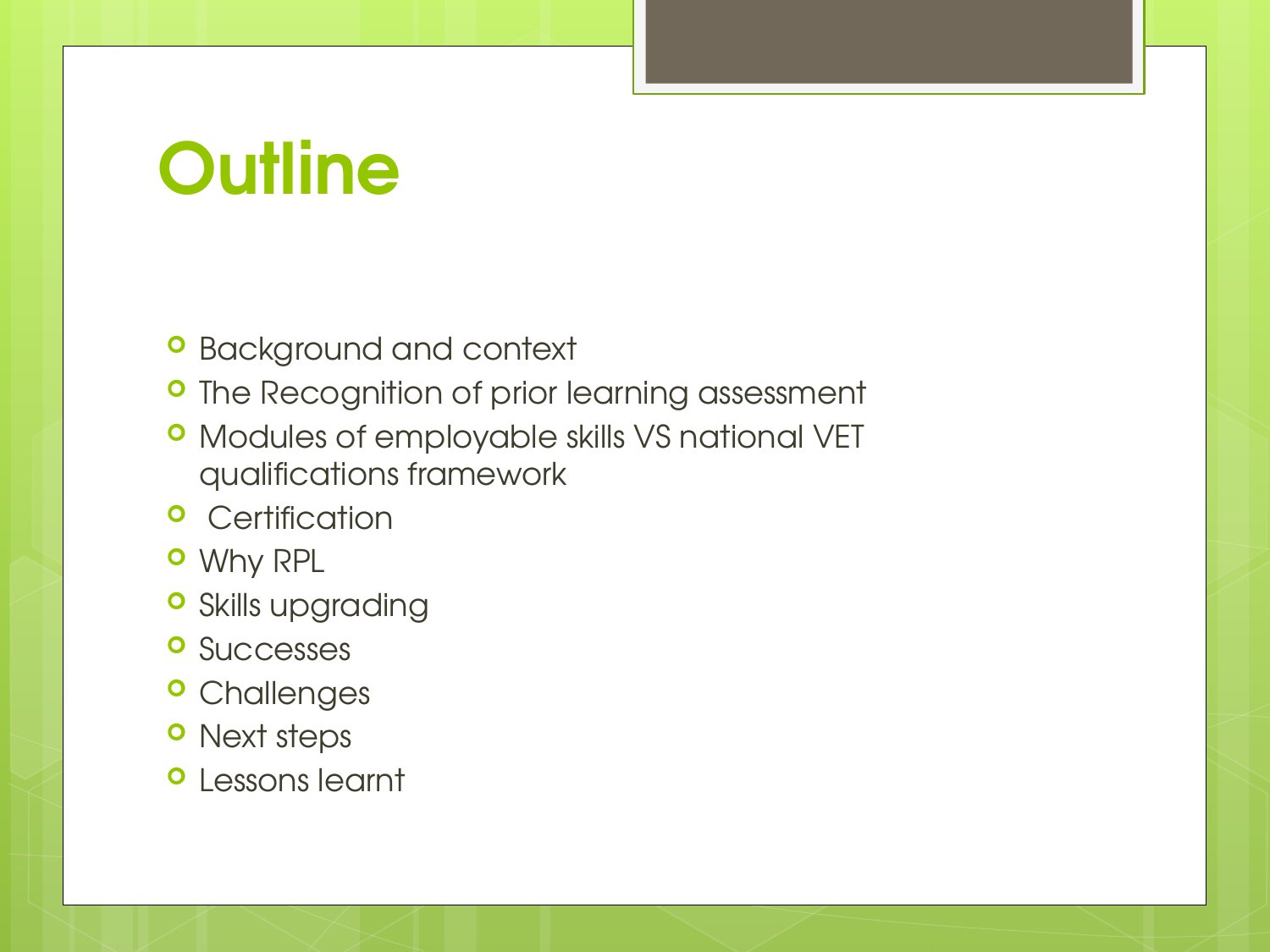

# Outline
Background and context
The Recognition of prior learning assessment
Modules of employable skills VS national VET qualifications framework
 Certification
Why RPL
Skills upgrading
Successes
Challenges
Next steps
Lessons learnt